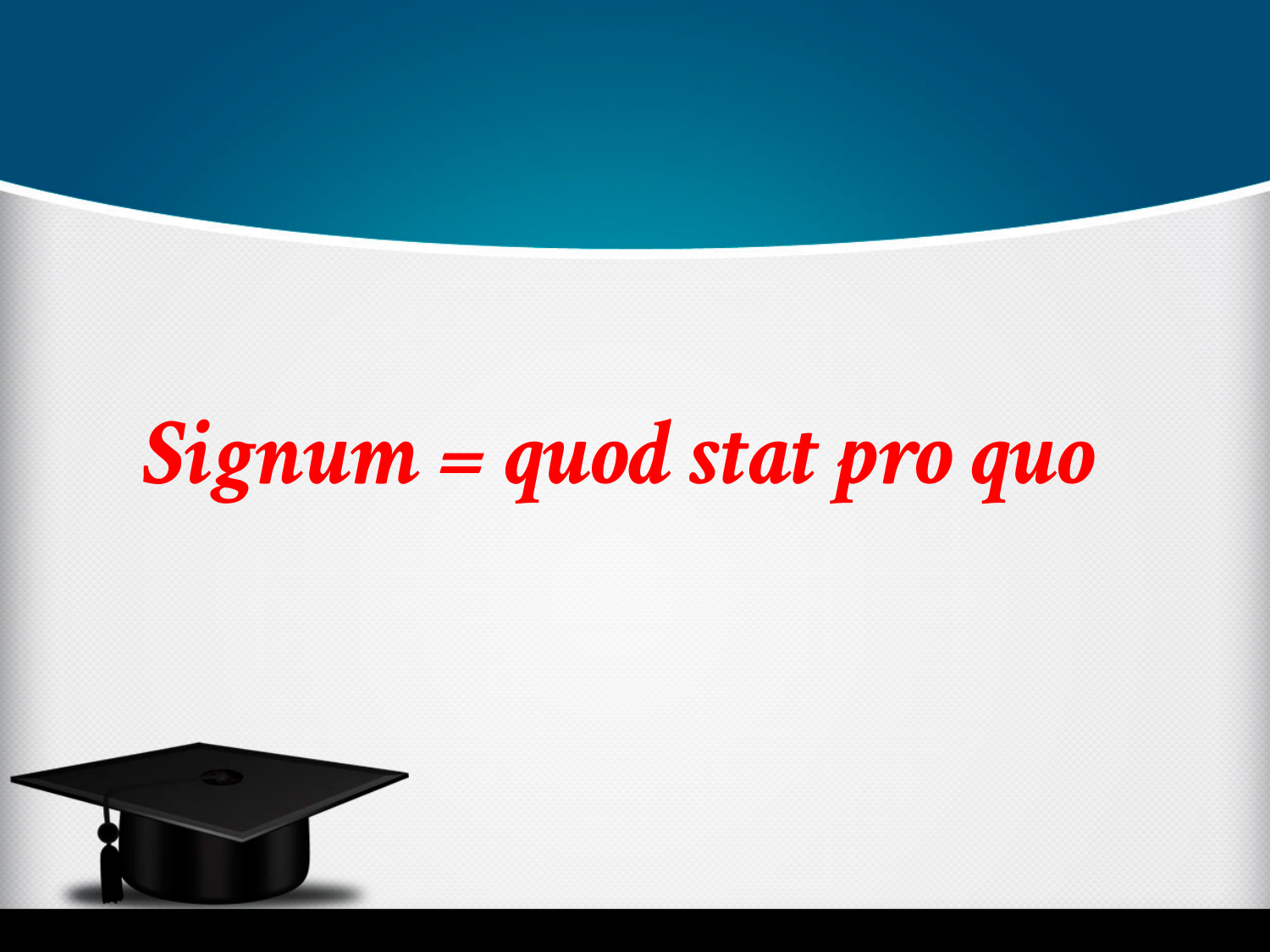

# Signum = quod stat pro quo